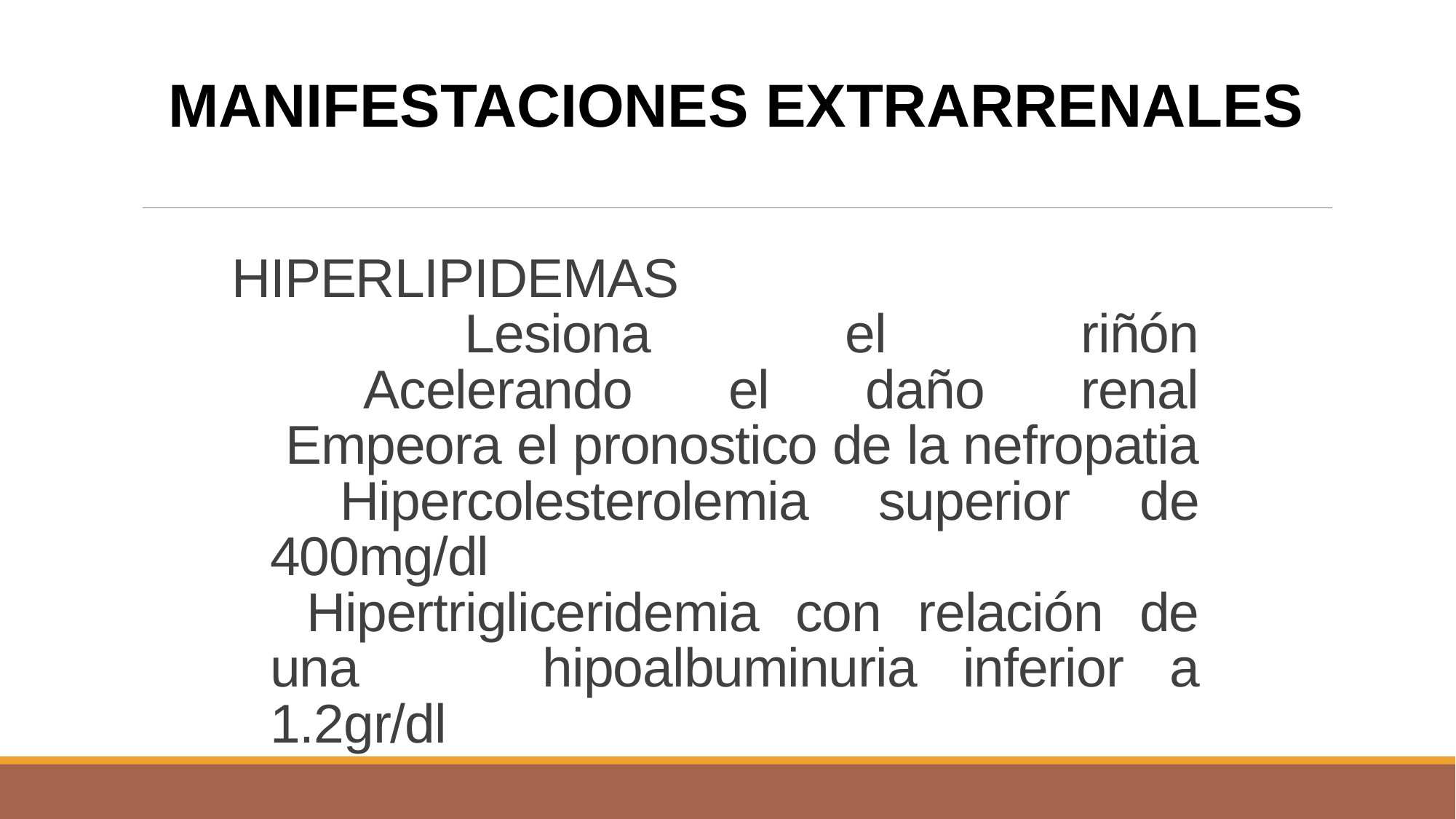

MANIFESTACIONES EXTRARRENALES
# HIPERLIPIDEMAS Lesiona el riñón Acelerando el daño renal Empeora el pronostico de la nefropatia Hipercolesterolemia superior de 400mg/dl Hipertrigliceridemia con relación de una    hipoalbuminuria inferior a 1.2gr/dl